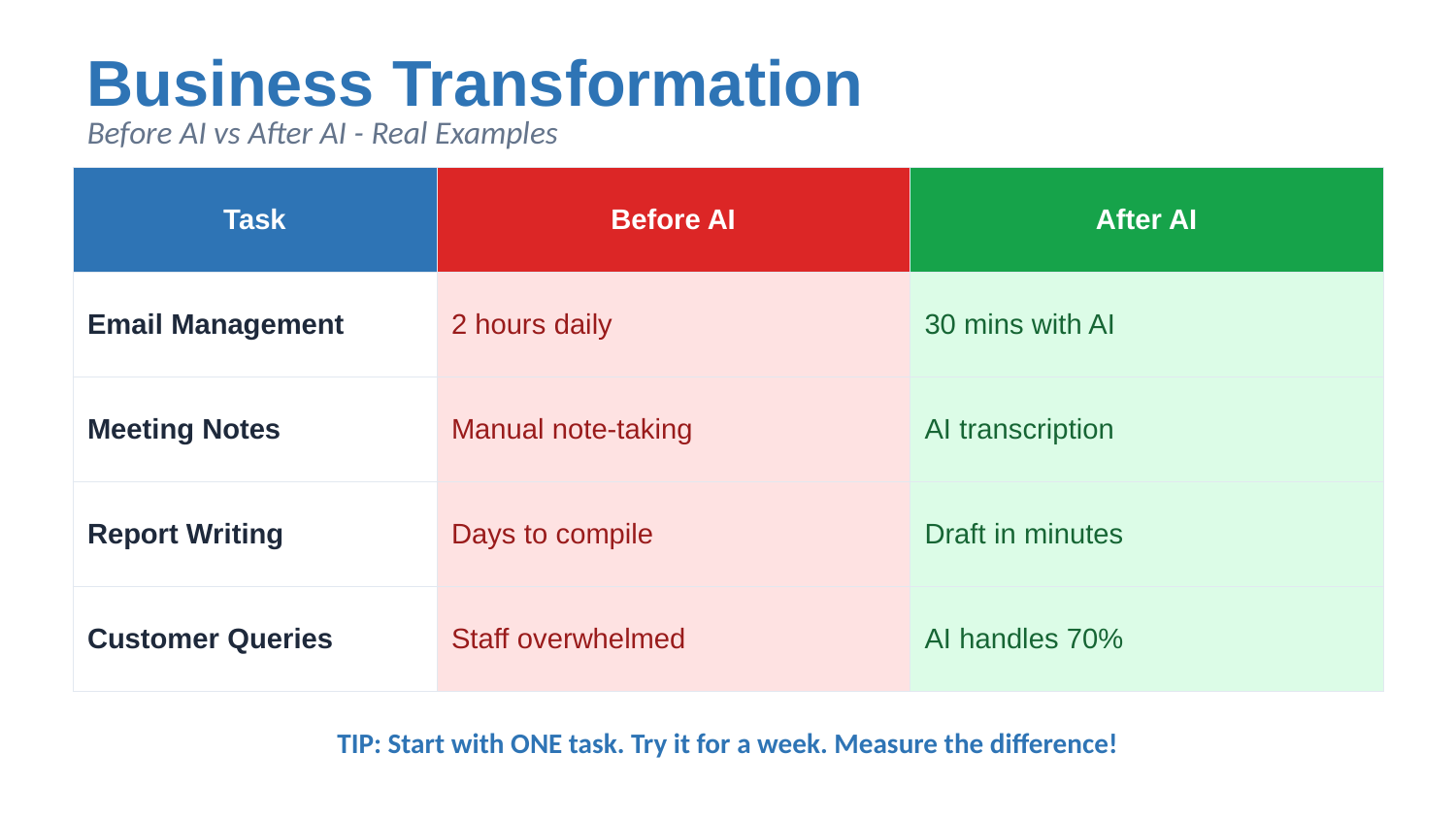

Business Transformation
Before AI vs After AI - Real Examples
| Task | Before AI | After AI |
| --- | --- | --- |
| Email Management | 2 hours daily | 30 mins with AI |
| Meeting Notes | Manual note-taking | AI transcription |
| Report Writing | Days to compile | Draft in minutes |
| Customer Queries | Staff overwhelmed | AI handles 70% |
TIP: Start with ONE task. Try it for a week. Measure the difference!